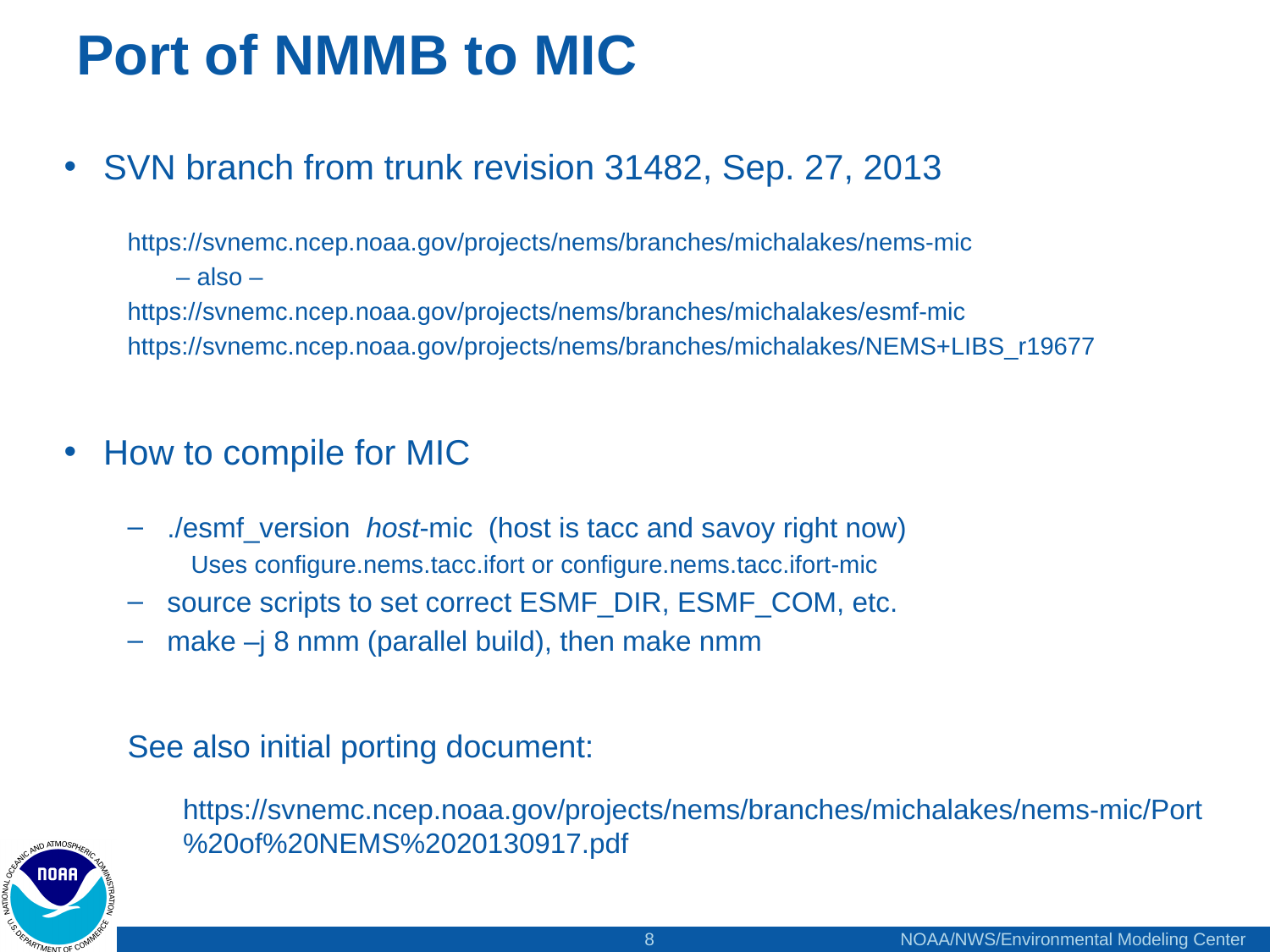

# Port of NMMB to MIC
SVN branch from trunk revision 31482, Sep. 27, 2013

https://svnemc.ncep.noaa.gov/projects/nems/branches/michalakes/nems-mic
       – also –
https://svnemc.ncep.noaa.gov/projects/nems/branches/michalakes/esmf-mic
https://svnemc.ncep.noaa.gov/projects/nems/branches/michalakes/NEMS+LIBS_r19677

How to compile for MIC
./esmf_version  host-mic  (host is tacc and savoy right now)
Uses configure.nems.tacc.ifort or configure.nems.tacc.ifort-mic
source scripts to set correct ESMF_DIR, ESMF_COM, etc.
make –j 8 nmm (parallel build), then make nmm

See also initial porting document:
https://svnemc.ncep.noaa.gov/projects/nems/branches/michalakes/nems-mic/Port%20of%20NEMS%2020130917.pdf